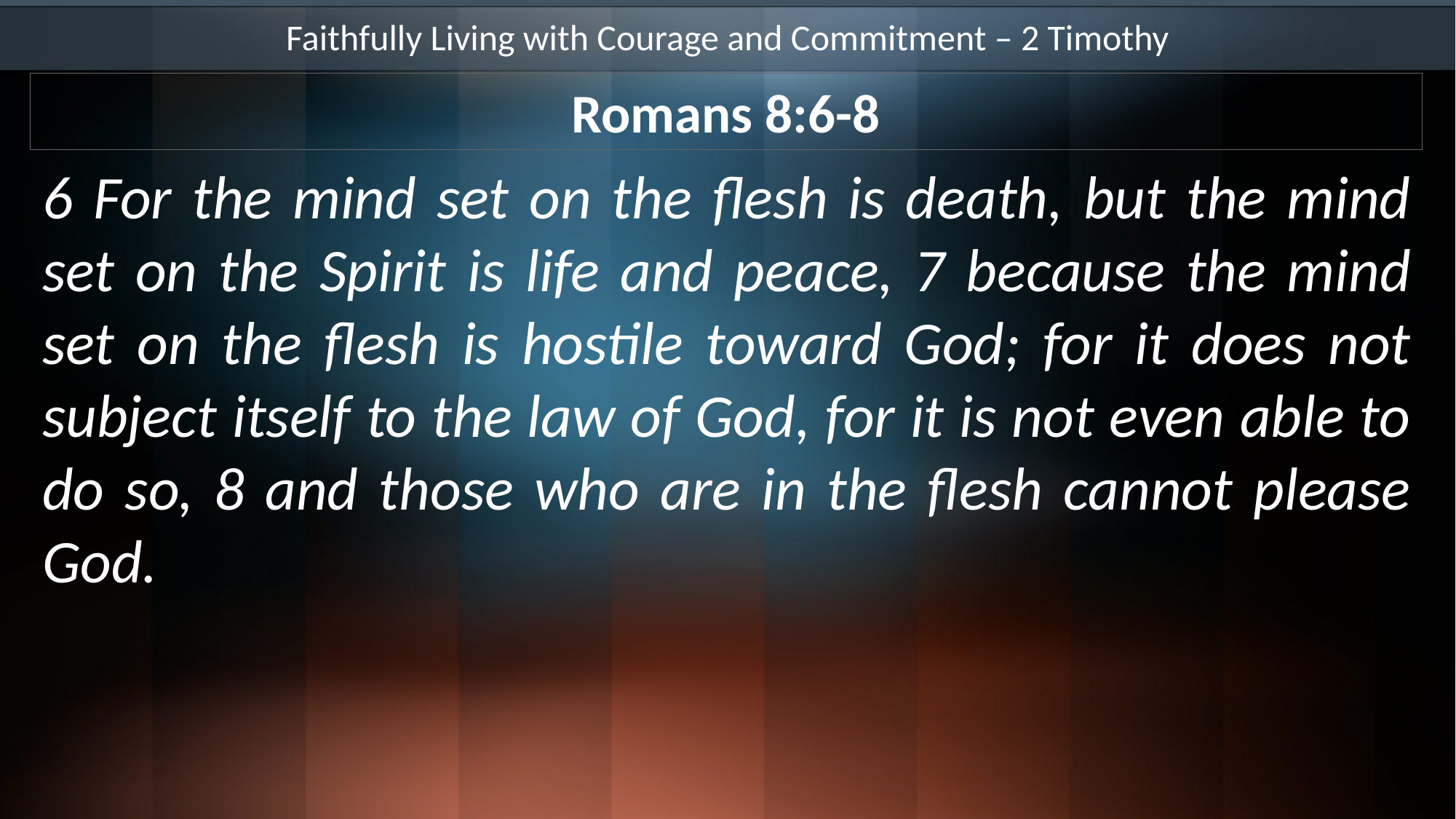

Faithfully Living with Courage and Commitment – 2 Timothy
Romans 8:6-8
6 For the mind set on the flesh is death, but the mind set on the Spirit is life and peace, 7 because the mind set on the flesh is hostile toward God; for it does not subject itself to the law of God, for it is not even able to do so, 8 and those who are in the flesh cannot please God.